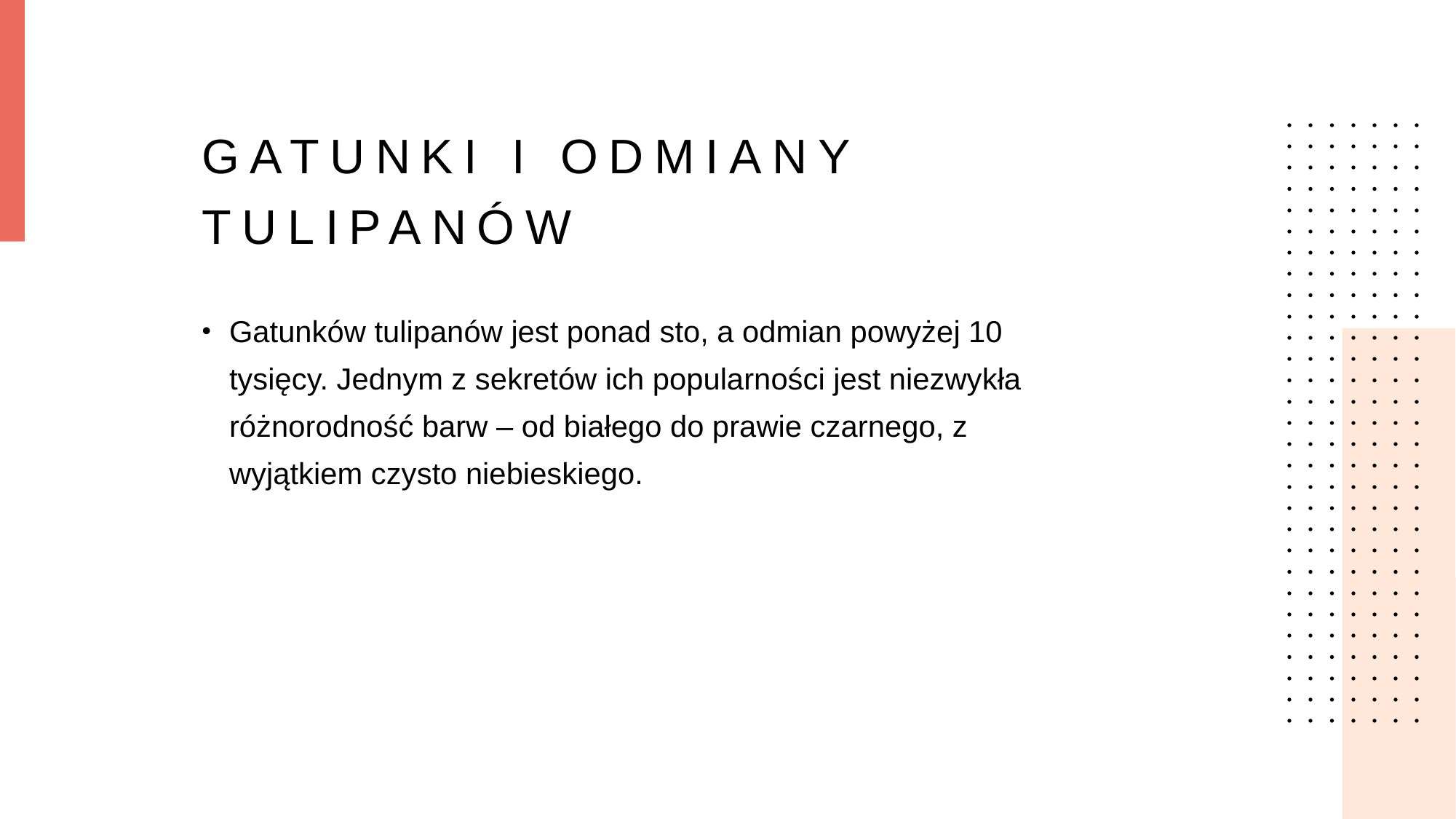

# Gatunki i odmiany tulipanów
Gatunków tulipanów jest ponad sto, a odmian powyżej 10 tysięcy. Jednym z sekretów ich popularności jest niezwykła różnorodność barw – od białego do prawie czarnego, z wyjątkiem czysto niebieskiego.